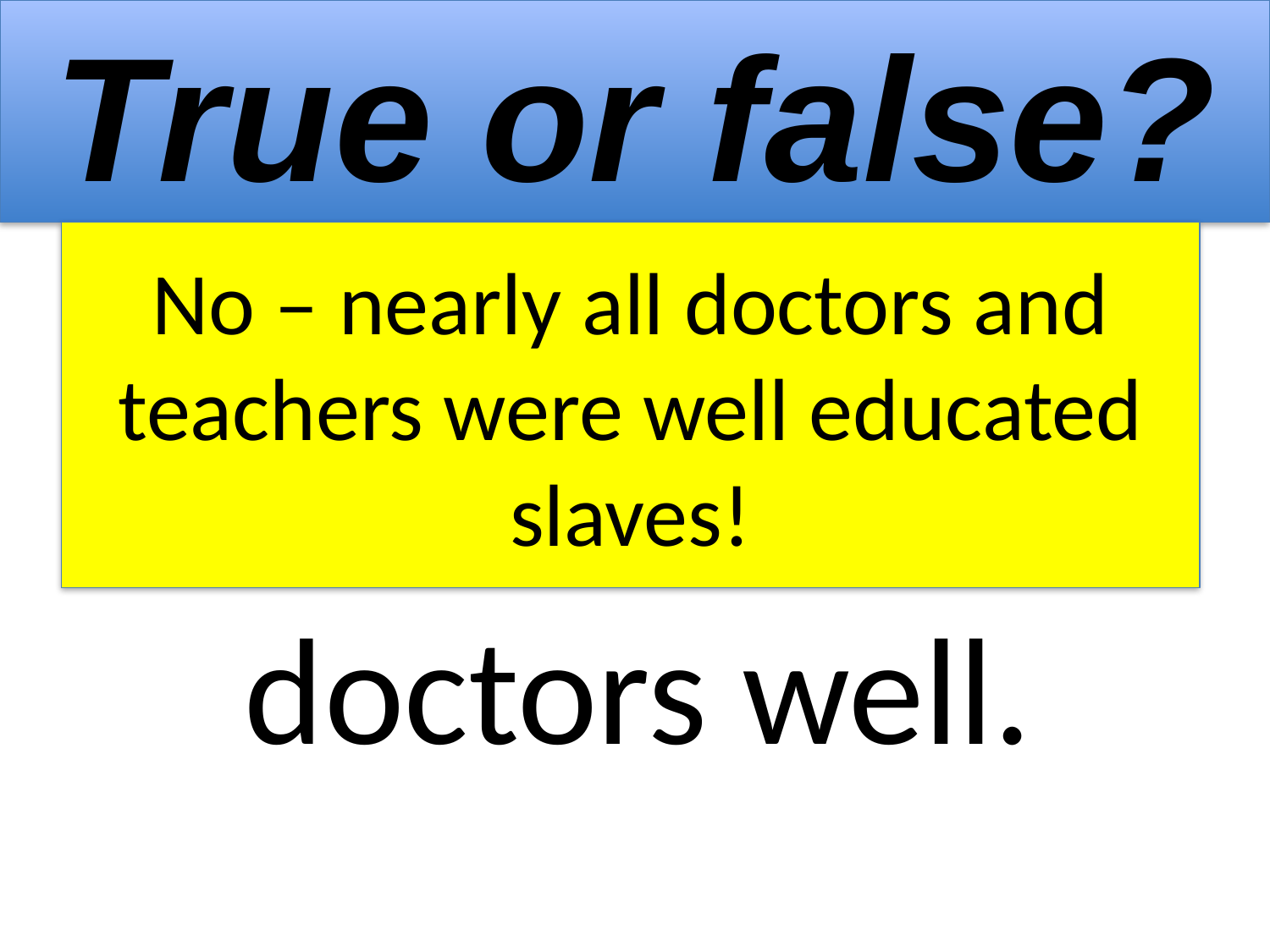

True or false?
The Romans paid their teachers and doctors well.
No – nearly all doctors and teachers were well educated slaves!